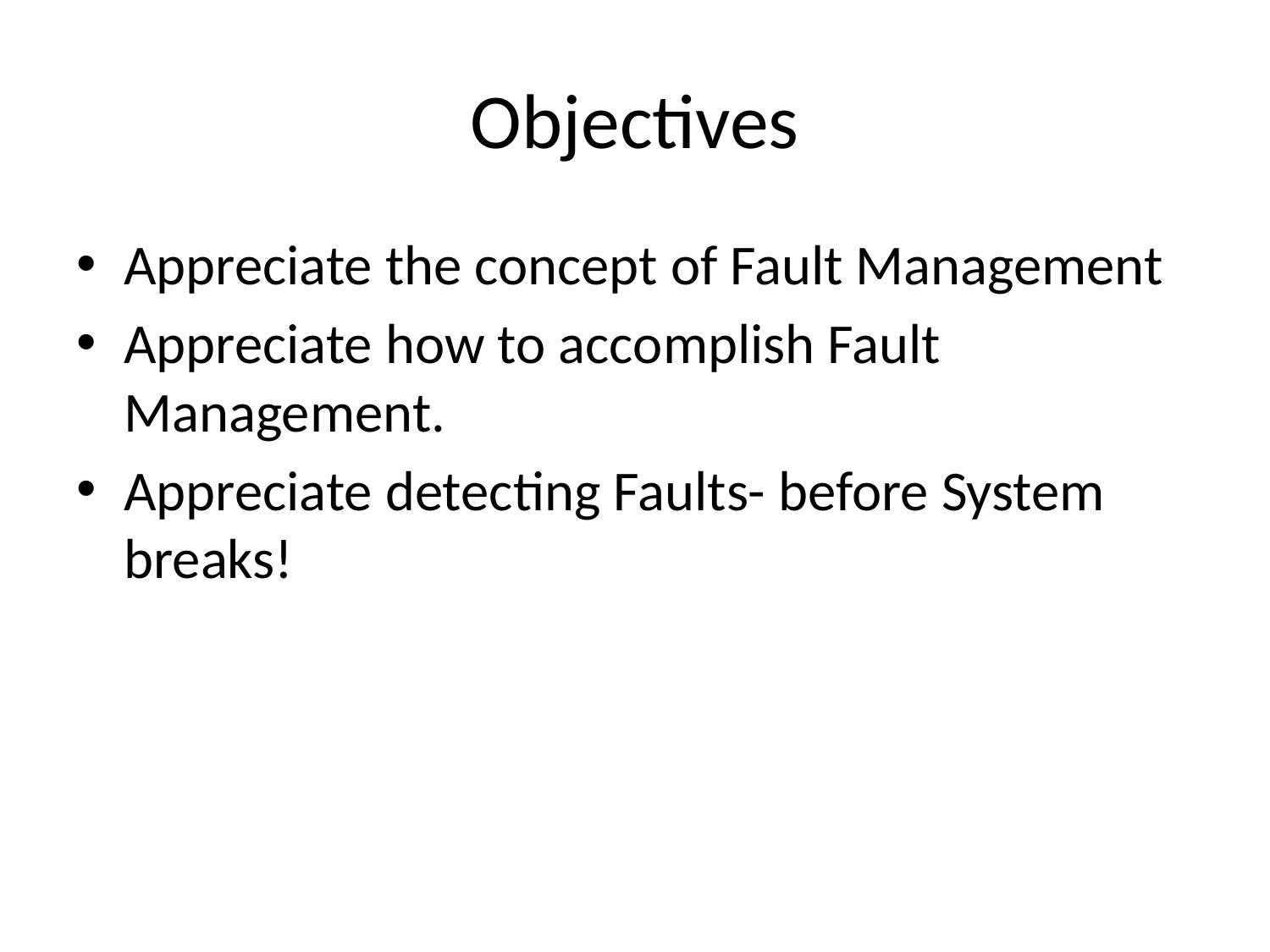

# Objectives
Appreciate the concept of Fault Management
Appreciate how to accomplish Fault Management.
Appreciate detecting Faults- before System breaks!